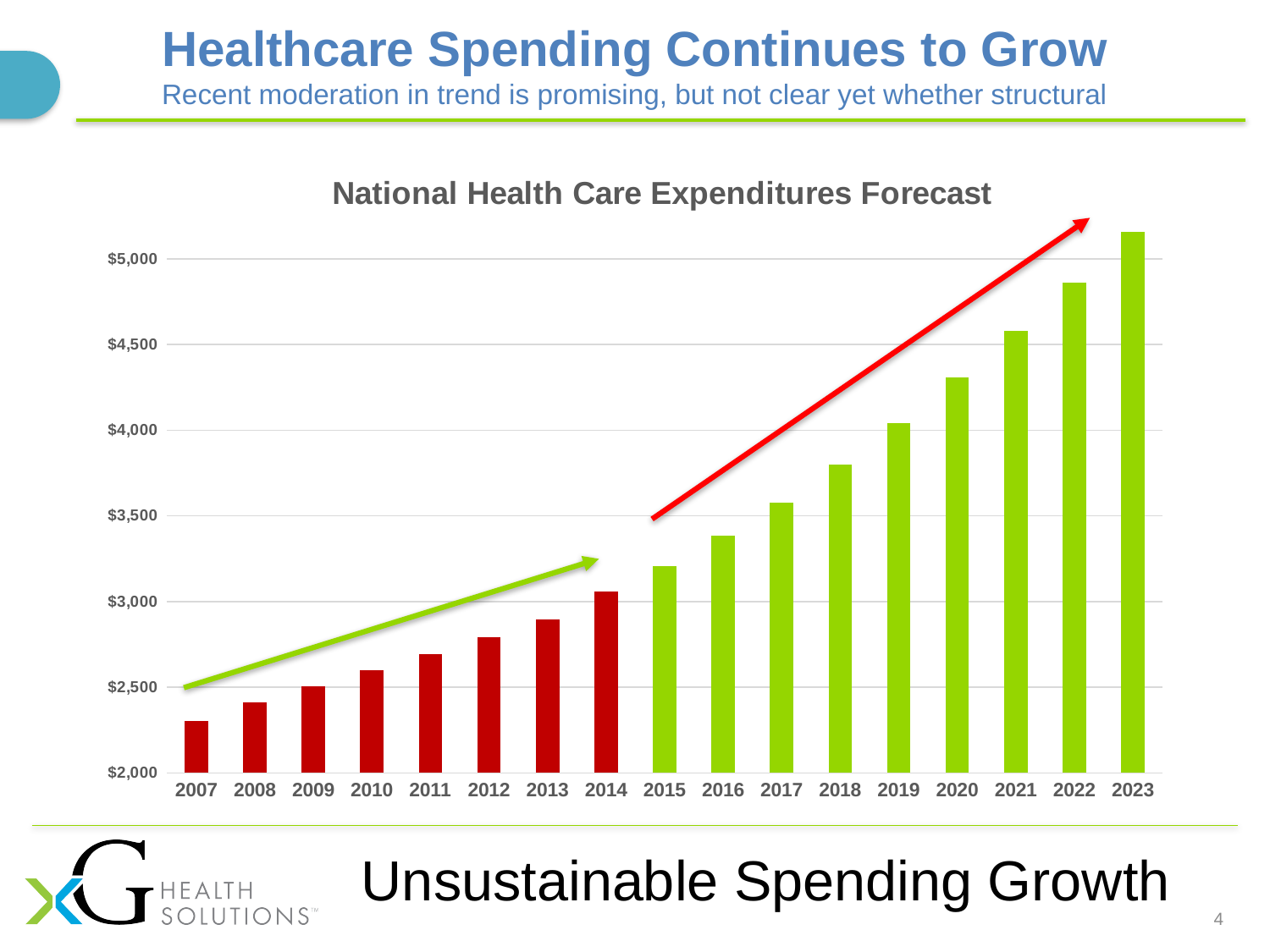

Healthcare Spending Continues to Grow
Recent moderation in trend is promising, but not clear yet whether structural

### Chart: National Health Care Expenditures Forecast

| Category |  |
|---|---|
| 2007 | 2303.0 |
| 2008 | 2412.0 |
| 2009 | 2504.0 |
| 2010 | 2599.0 |
| 2011 | 2693.0 |
| 2012 | 2793.0 |
| 2013 | 2895.0 |
| 2014 | 3057.0 |
| 2015 | 3207.0 |
| 2016 | 3386.0 |
| 2017 | 3579.0 |
| 2018 | 3797.0 |
| 2019 | 4042.0 |
| 2020 | 4307.0 |
| 2021 | 4578.0 |
| 2022 | 4862.0 |
| 2023 | 5159.0 |
Unsustainable Spending Growth
4